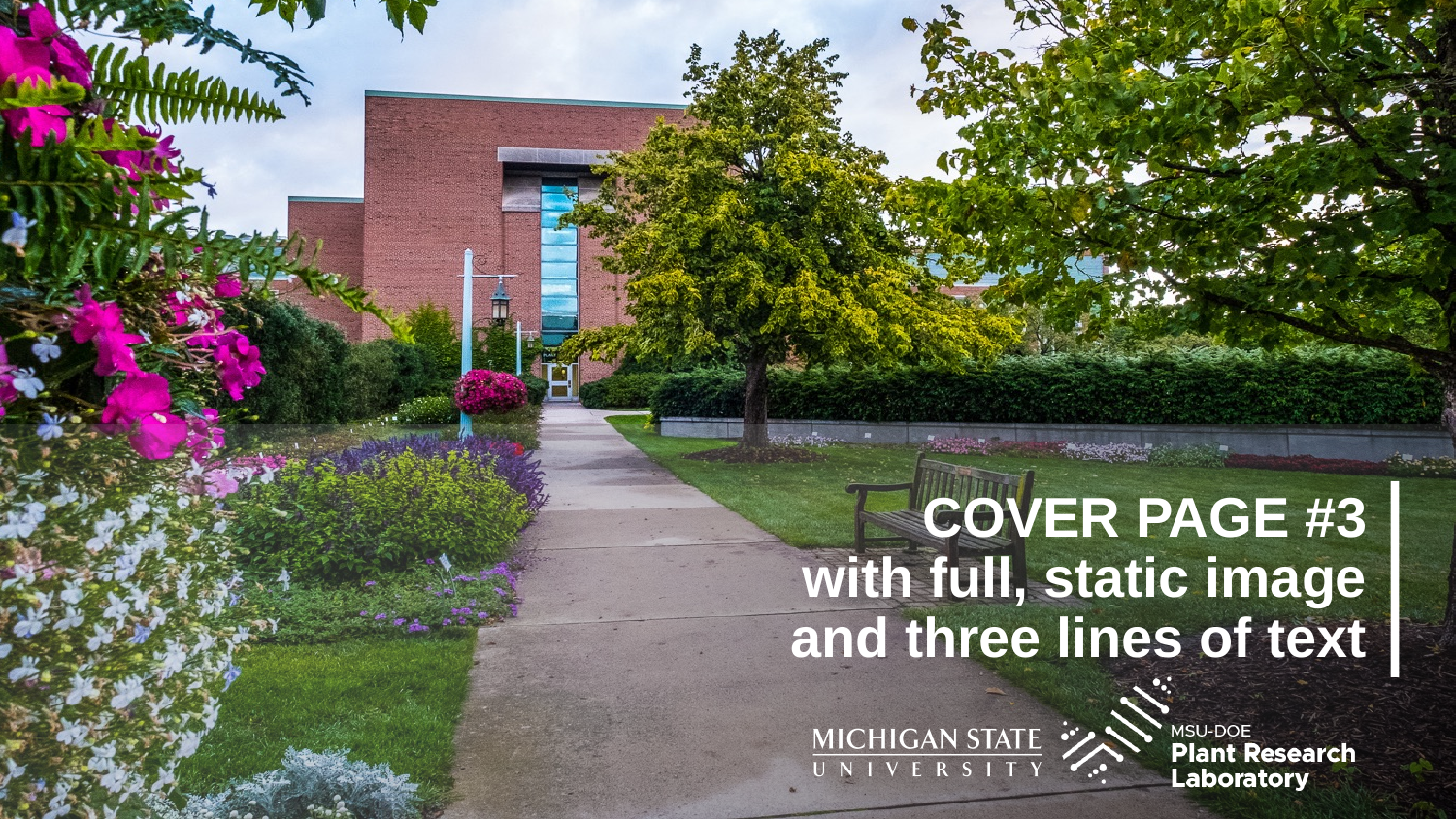

# COVER PAGE #3 with full, static image and three lines of text